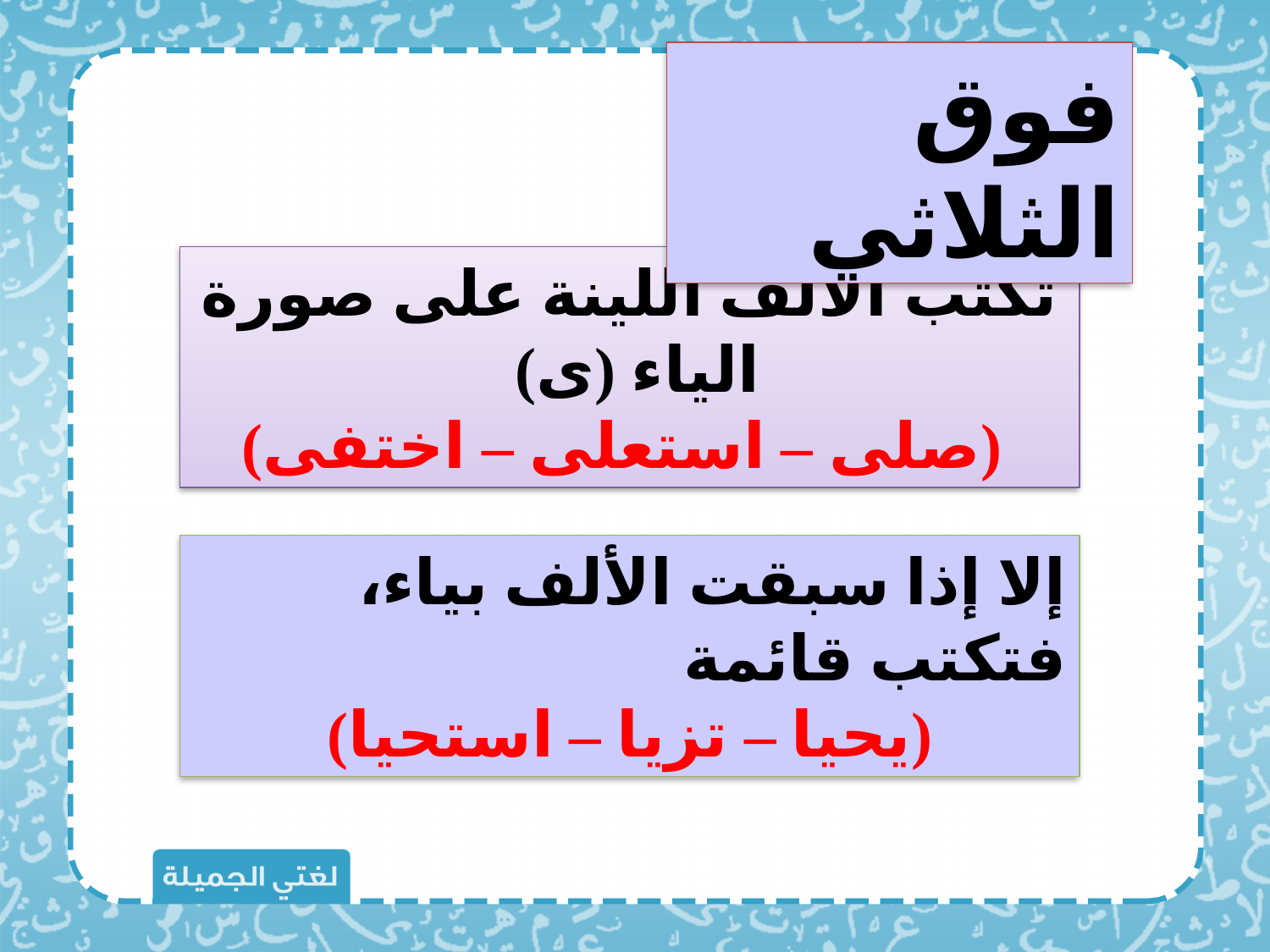

فوق الثلاثي
تكتب الألف اللينة على صورة الياء (ى)
 (صلى – استعلى – اختفى)
إلا إذا سبقت الألف بياء، فتكتب قائمة
(يحيا – تزيا – استحيا)